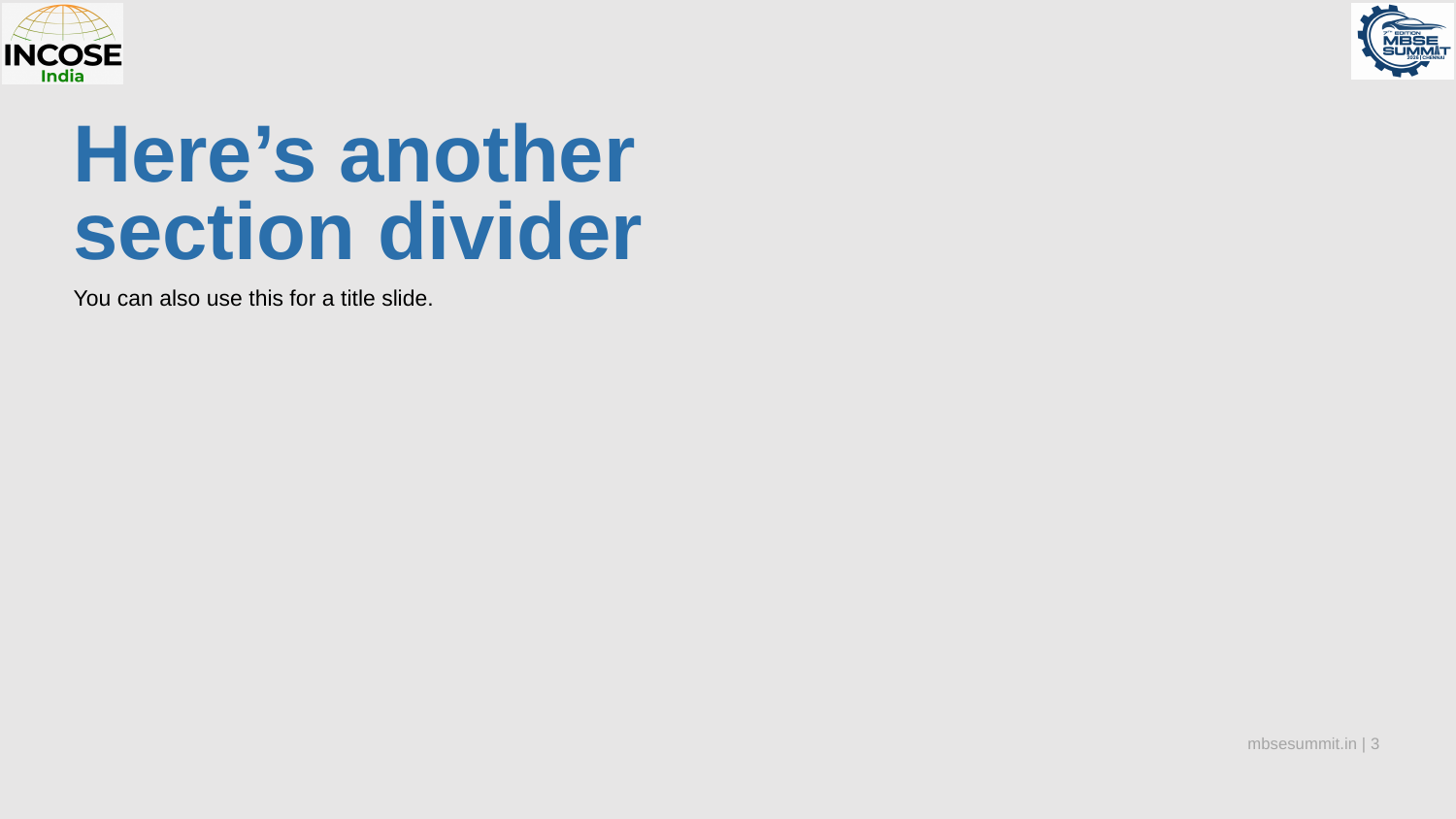

# Here’s another section divider

You can also use this for a title slide.